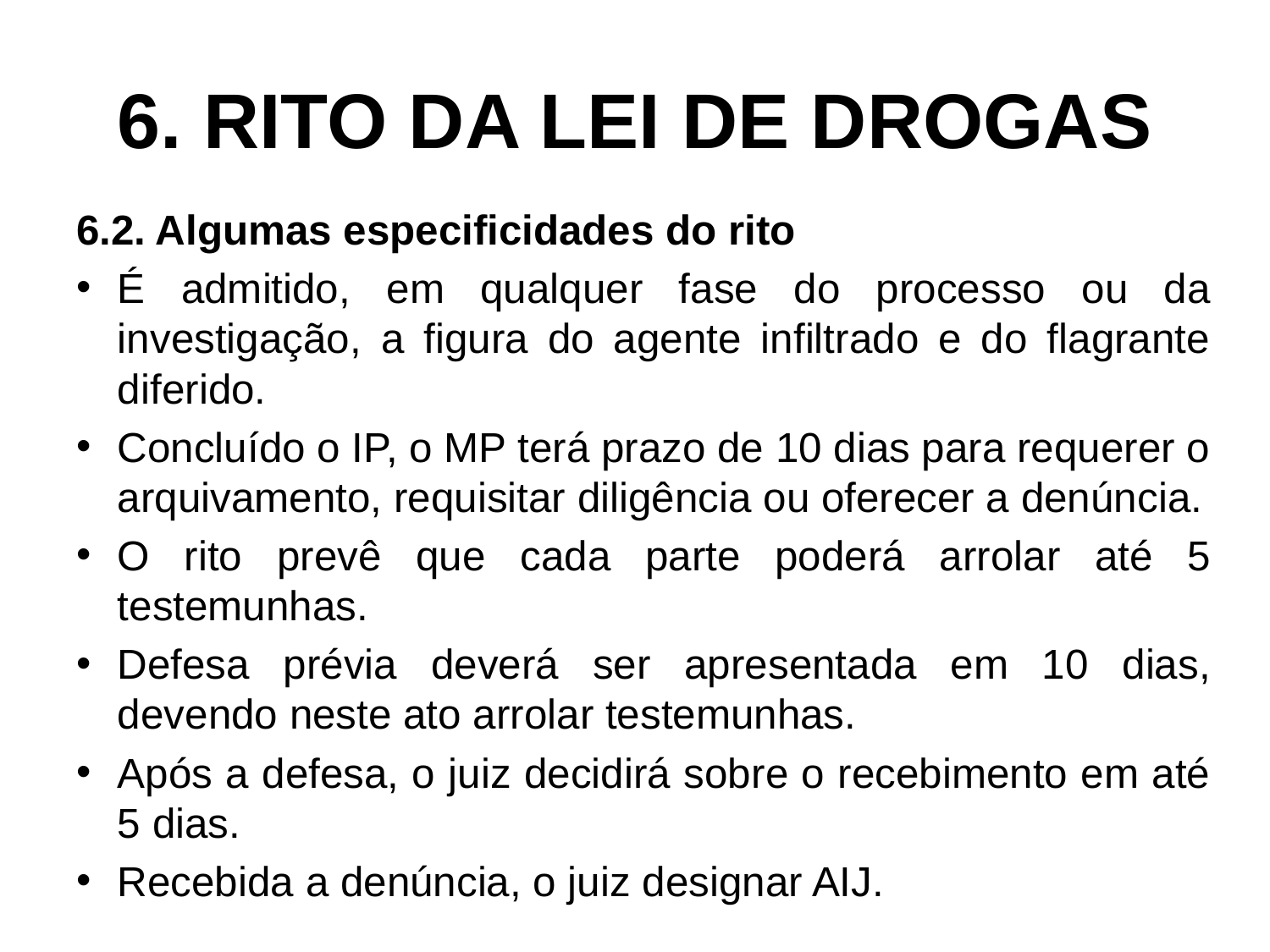

# 6. RITO DA LEI DE DROGAS
6.2. Algumas especificidades do rito
É admitido, em qualquer fase do processo ou da investigação, a figura do agente infiltrado e do flagrante diferido.
Concluído o IP, o MP terá prazo de 10 dias para requerer o arquivamento, requisitar diligência ou oferecer a denúncia.
O rito prevê que cada parte poderá arrolar até 5 testemunhas.
Defesa prévia deverá ser apresentada em 10 dias, devendo neste ato arrolar testemunhas.
Após a defesa, o juiz decidirá sobre o recebimento em até 5 dias.
Recebida a denúncia, o juiz designar AIJ.